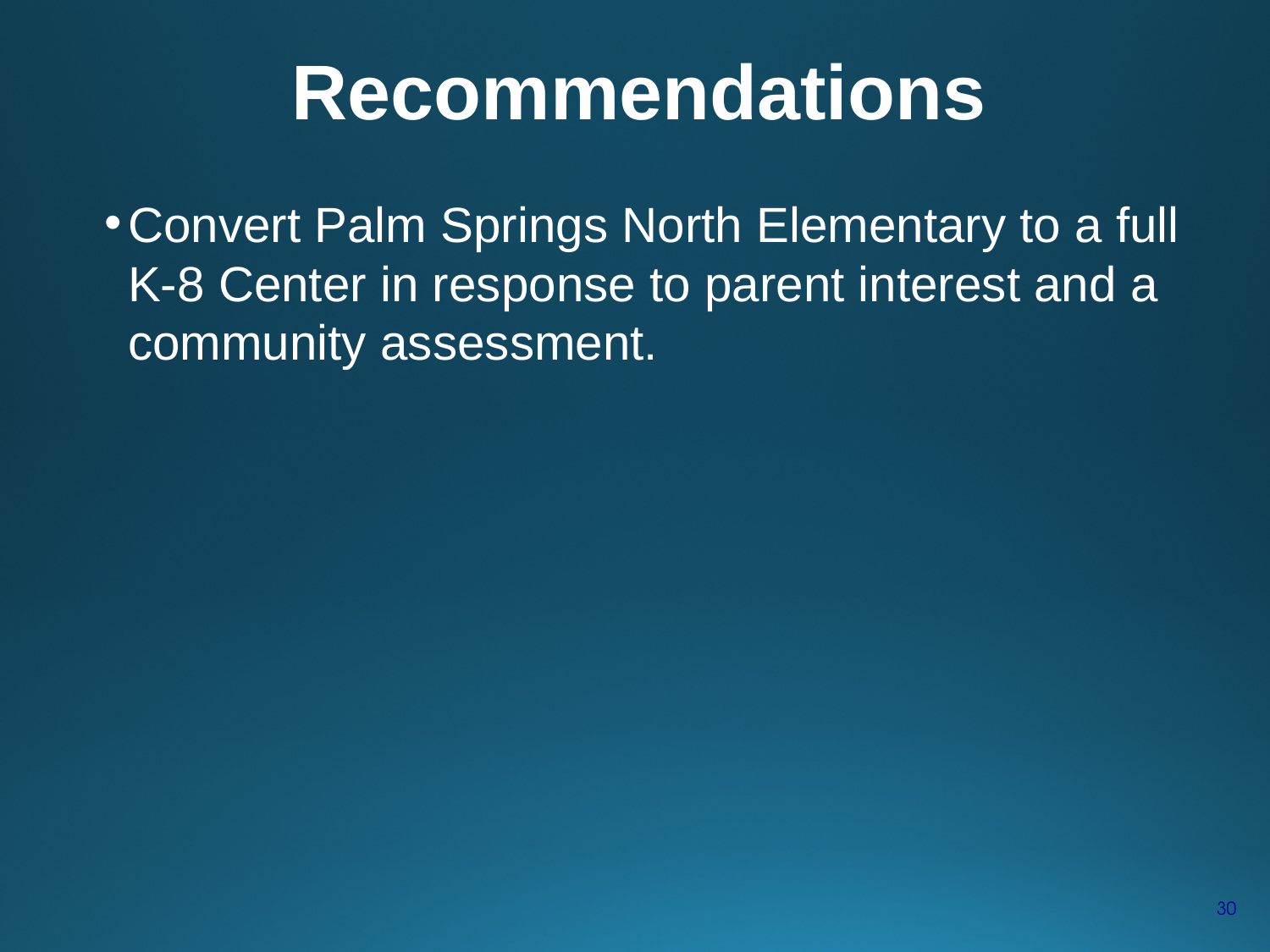

# Recommendations
Convert Palm Springs North Elementary to a full K-8 Center in response to parent interest and a community assessment.

30